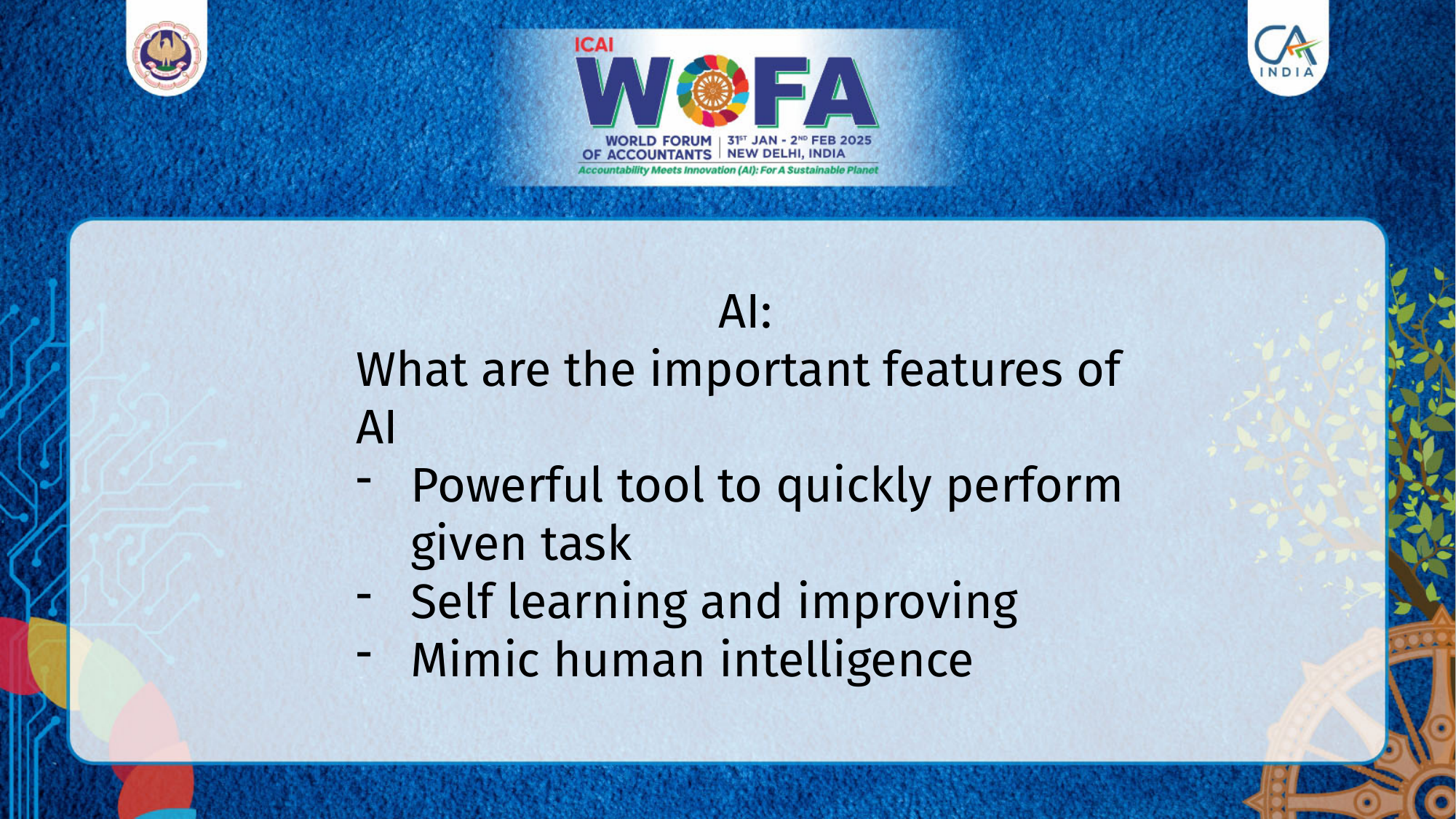

AI:
What are the important features of AI
Powerful tool to quickly perform given task
Self learning and improving
Mimic human intelligence